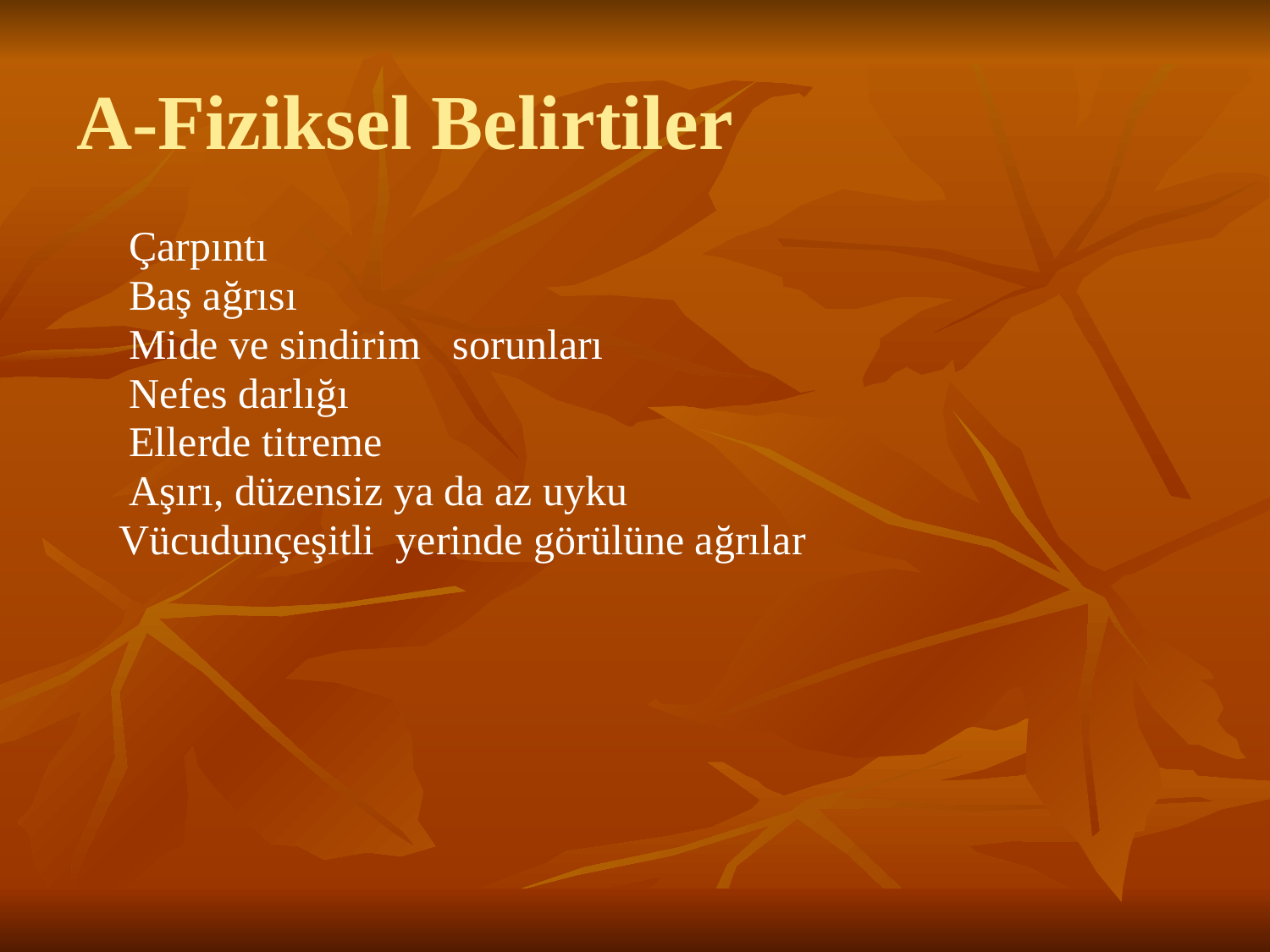

# A-Fiziksel Belirtiler
     Çarpıntı
     Baş ağrısı
     Mide ve sindirim   sorunları
     Nefes darlığı
     Ellerde titreme
     Aşırı, düzensiz ya da az uyku
    Vücudunçeşitli  yerinde görülüne ağrılar